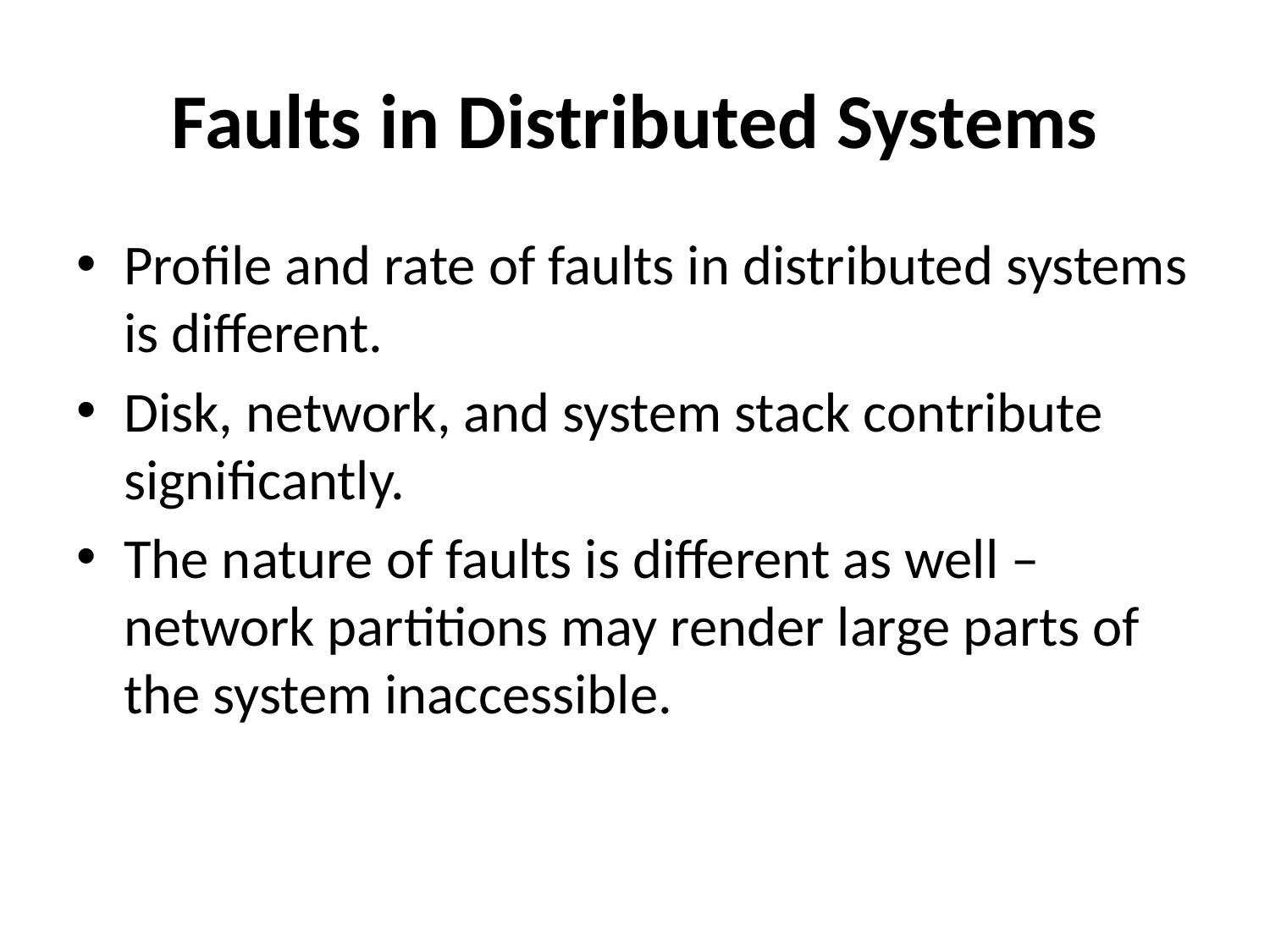

# Faults in Distributed Systems
Profile and rate of faults in distributed systems is different.
Disk, network, and system stack contribute significantly.
The nature of faults is different as well – network partitions may render large parts of the system inaccessible.